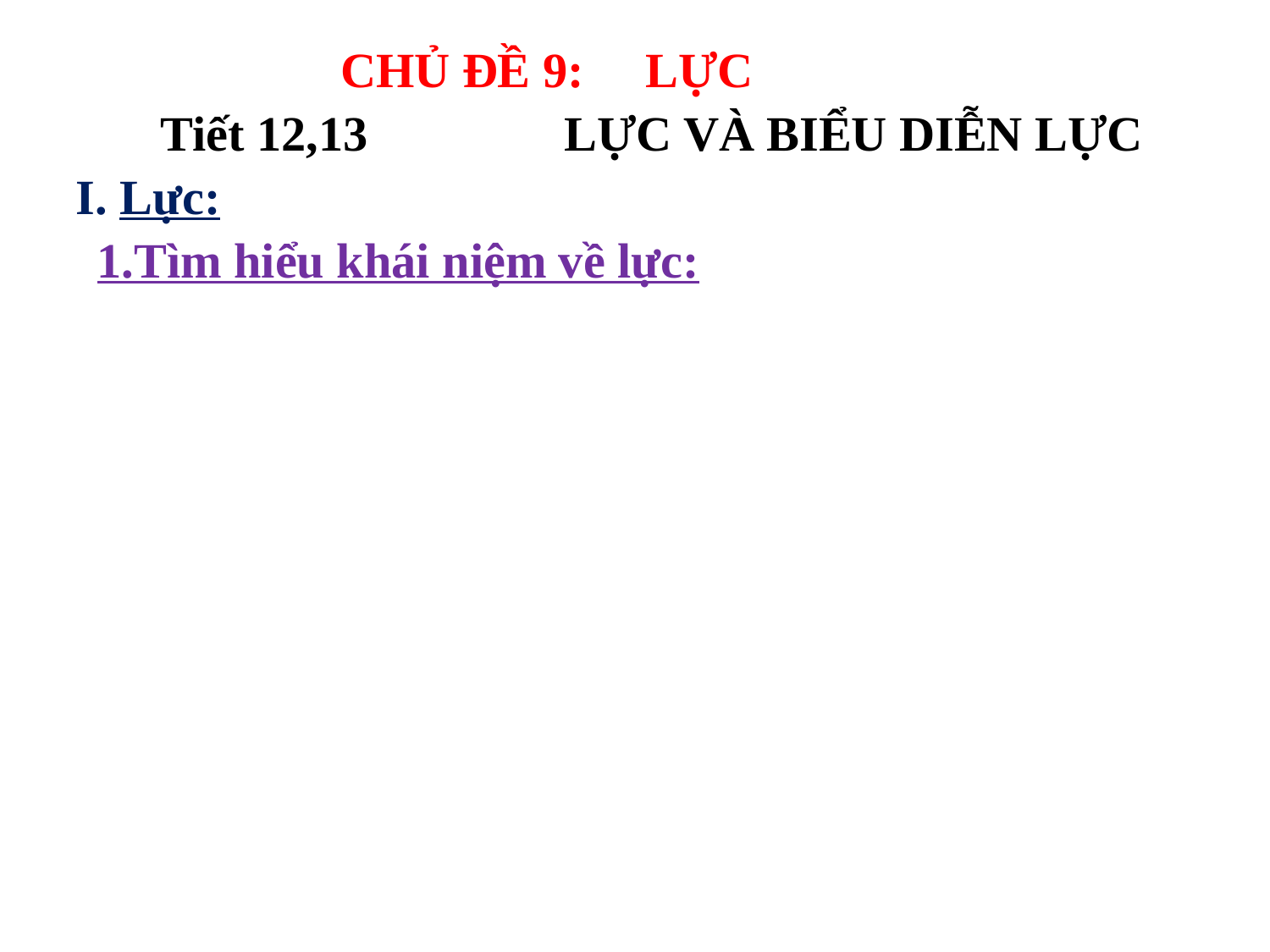

CHỦ ĐỀ 9:     LỰC
Tiết 12,13                LỰC VÀ BIỂU DIỄN LỰC
I. Lực:
1.Tìm hiểu khái niệm về lực: